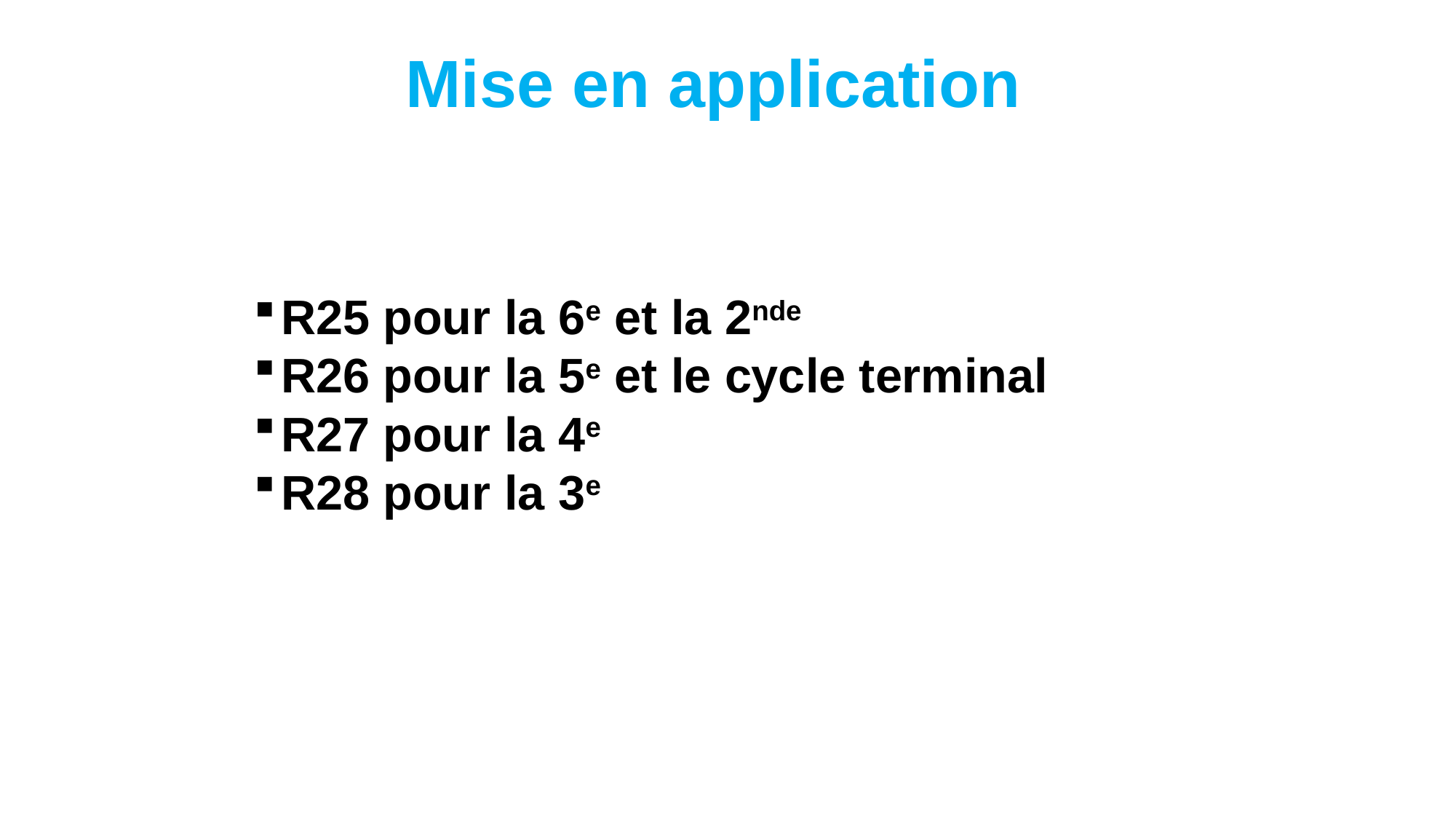

# Mise en application
R25 pour la 6e et la 2nde
R26 pour la 5e et le cycle terminal
R27 pour la 4e
R28 pour la 3e